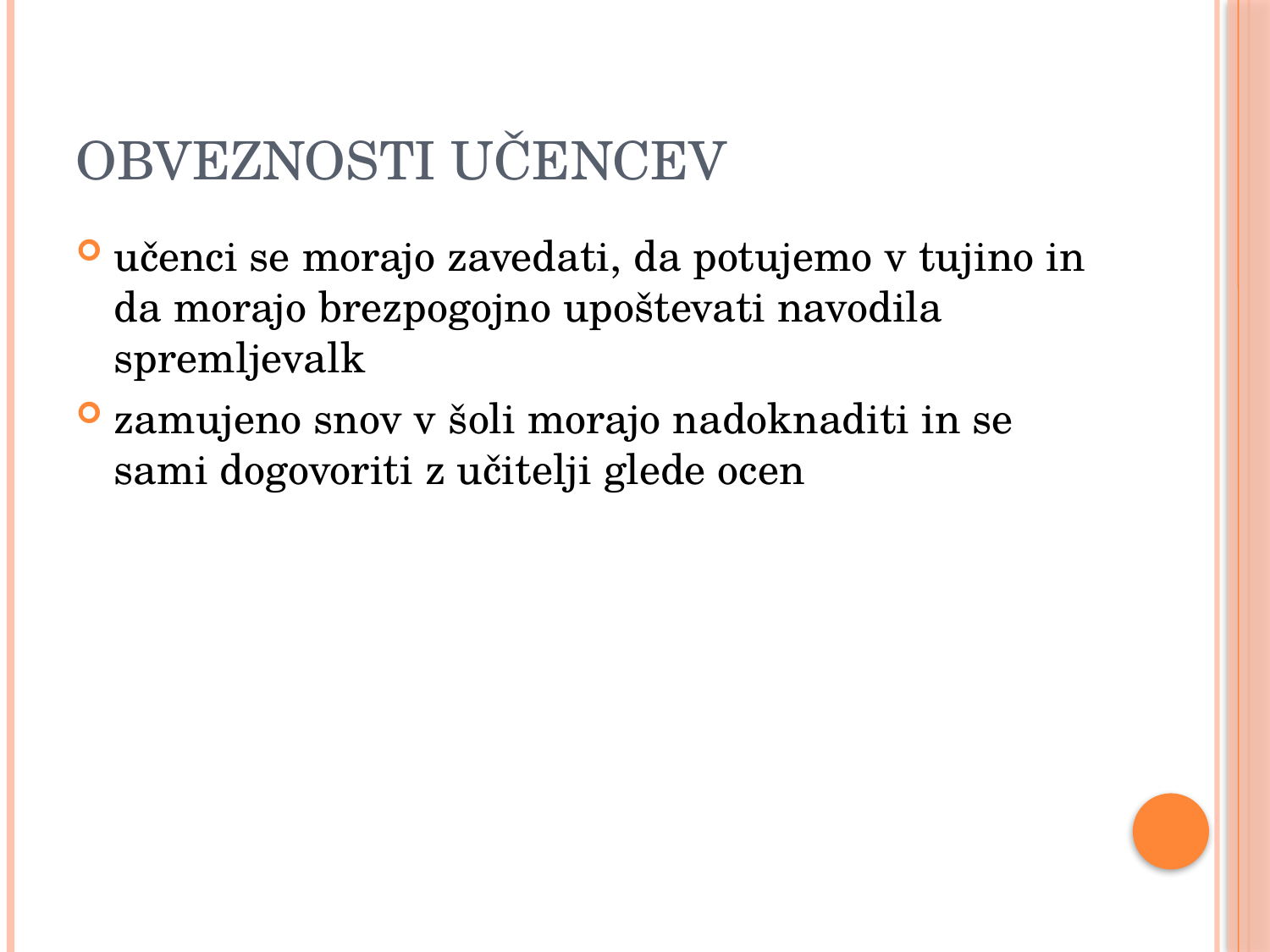

# Obveznosti učencev
učenci se morajo zavedati, da potujemo v tujino in da morajo brezpogojno upoštevati navodila spremljevalk
zamujeno snov v šoli morajo nadoknaditi in se sami dogovoriti z učitelji glede ocen